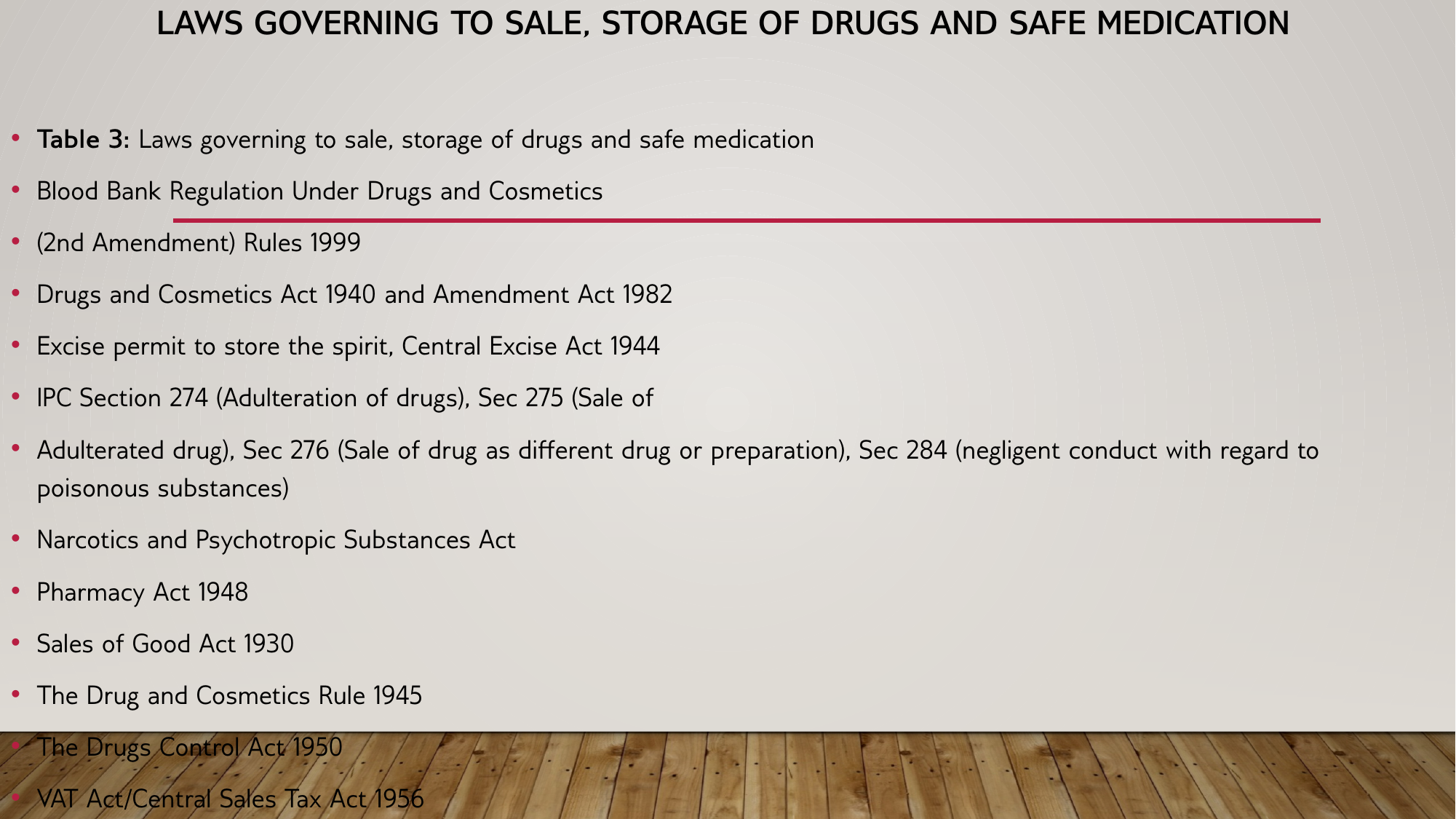

# Laws Governing to Sale, Storage of Drugs and Safe Medication
Table 3: Laws governing to sale, storage of drugs and safe medication
Blood Bank Regulation Under Drugs and Cosmetics
(2nd Amendment) Rules 1999
Drugs and Cosmetics Act 1940 and Amendment Act 1982
Excise permit to store the spirit, Central Excise Act 1944
IPC Section 274 (Adulteration of drugs), Sec 275 (Sale of
Adulterated drug), Sec 276 (Sale of drug as different drug or preparation), Sec 284 (negligent conduct with regard to poisonous substances)
Narcotics and Psychotropic Substances Act
Pharmacy Act 1948
Sales of Good Act 1930
The Drug and Cosmetics Rule 1945
The Drugs Control Act 1950
VAT Act/Central Sales Tax Act 1956